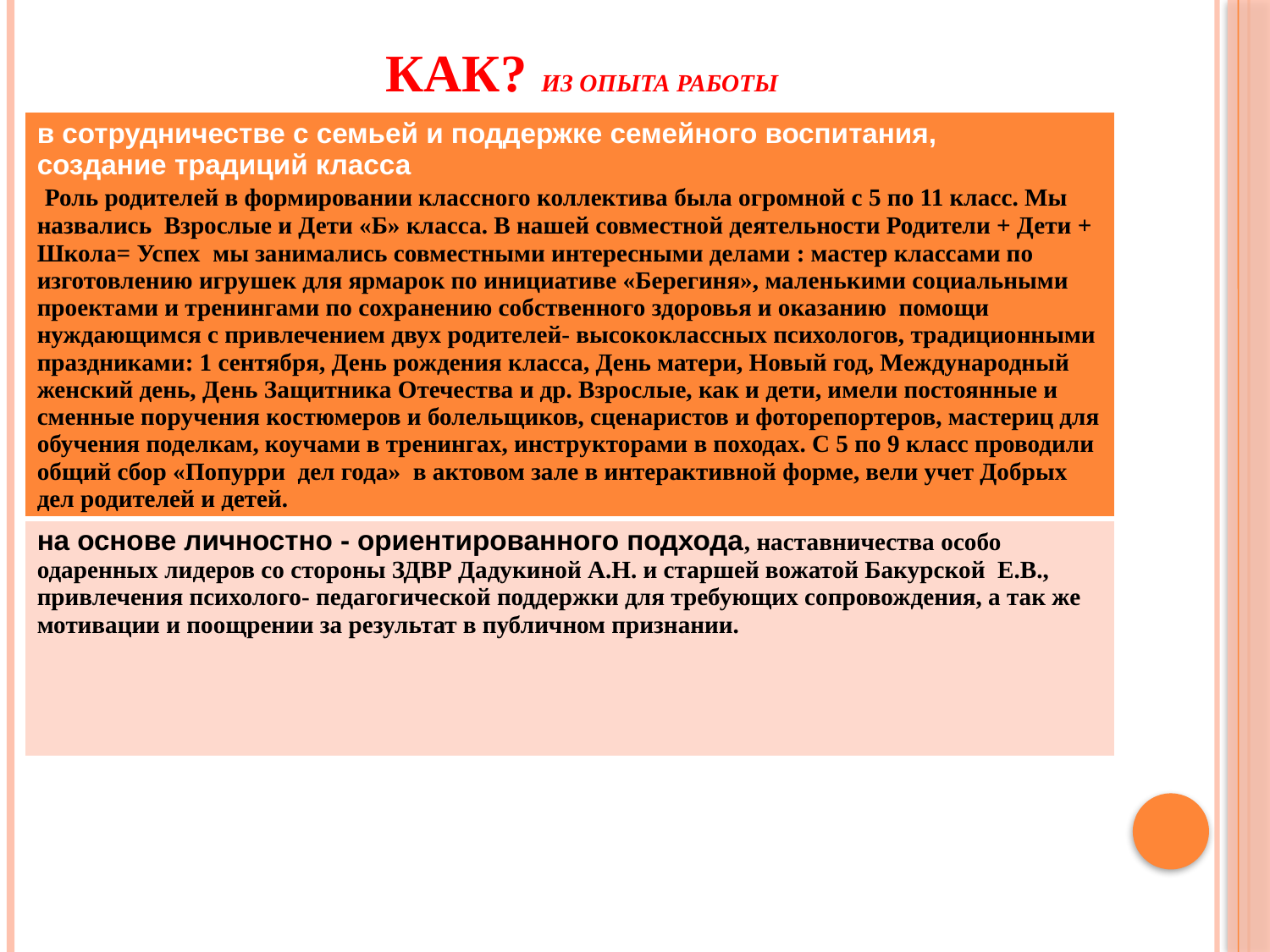

# КАК? Из опыта работы
| в сотрудничестве с семьей и поддержке семейного воспитания, создание традиций класса Роль родителей в формировании классного коллектива была огромной с 5 по 11 класс. Мы назвались Взрослые и Дети «Б» класса. В нашей совместной деятельности Родители + Дети + Школа= Успех мы занимались совместными интересными делами : мастер классами по изготовлению игрушек для ярмарок по инициативе «Берегиня», маленькими социальными проектами и тренингами по сохранению собственного здоровья и оказанию помощи нуждающимся с привлечением двух родителей- высококлассных психологов, традиционными праздниками: 1 сентября, День рождения класса, День матери, Новый год, Международный женский день, День Защитника Отечества и др. Взрослые, как и дети, имели постоянные и сменные поручения костюмеров и болельщиков, сценаристов и фоторепортеров, мастериц для обучения поделкам, коучами в тренингах, инструкторами в походах. С 5 по 9 класс проводили общий сбор «Попурри дел года» в актовом зале в интерактивной форме, вели учет Добрых дел родителей и детей. |
| --- |
| на основе личностно - ориентированного подхода, наставничества особо одаренных лидеров со стороны ЗДВР Дадукиной А.Н. и старшей вожатой Бакурской Е.В., привлечения психолого- педагогической поддержки для требующих сопровождения, а так же мотивации и поощрении за результат в публичном признании. |